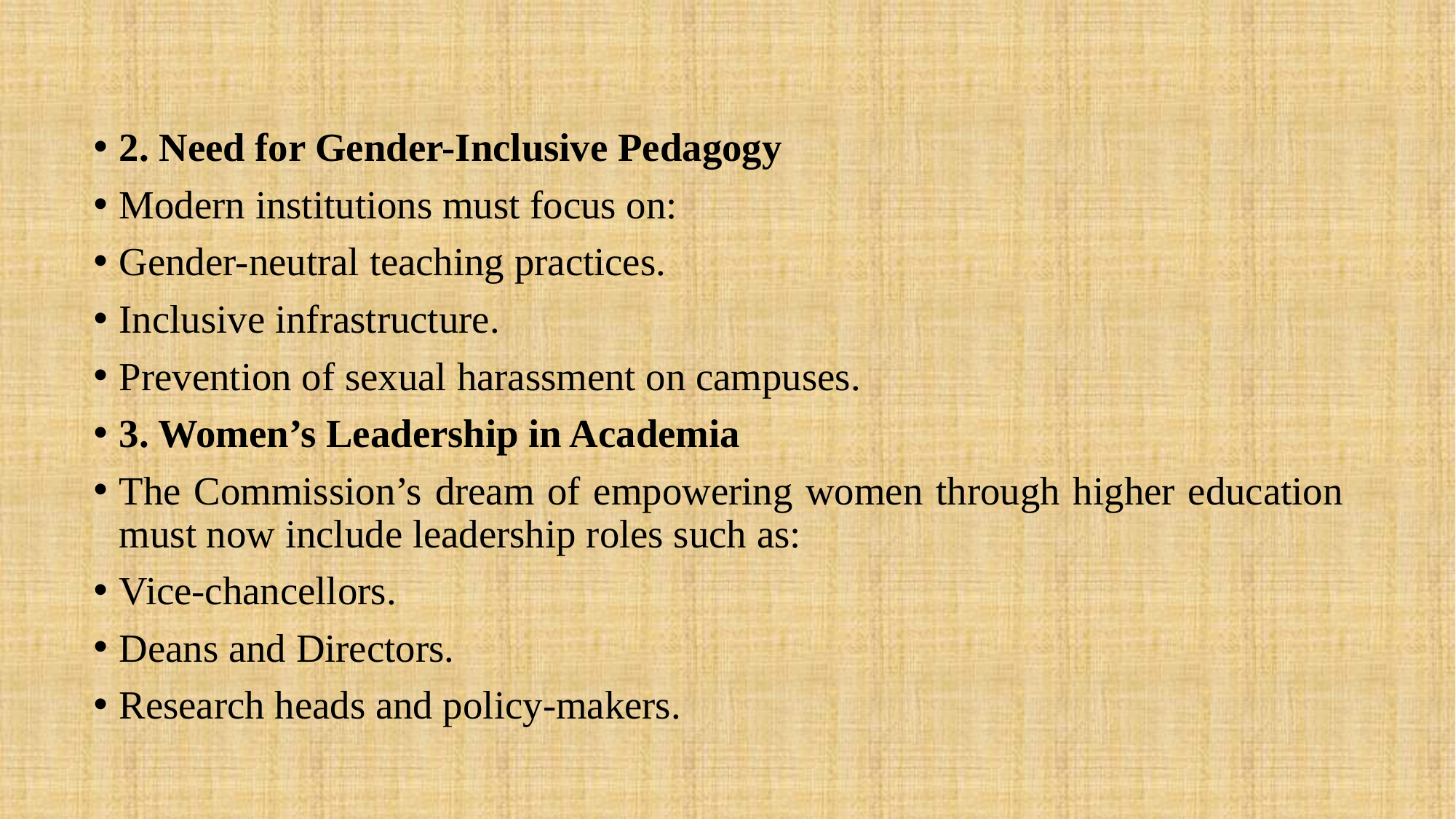

#
2. Need for Gender-Inclusive Pedagogy
Modern institutions must focus on:
Gender-neutral teaching practices.
Inclusive infrastructure.
Prevention of sexual harassment on campuses.
3. Women’s Leadership in Academia
The Commission’s dream of empowering women through higher education must now include leadership roles such as:
Vice-chancellors.
Deans and Directors.
Research heads and policy-makers.